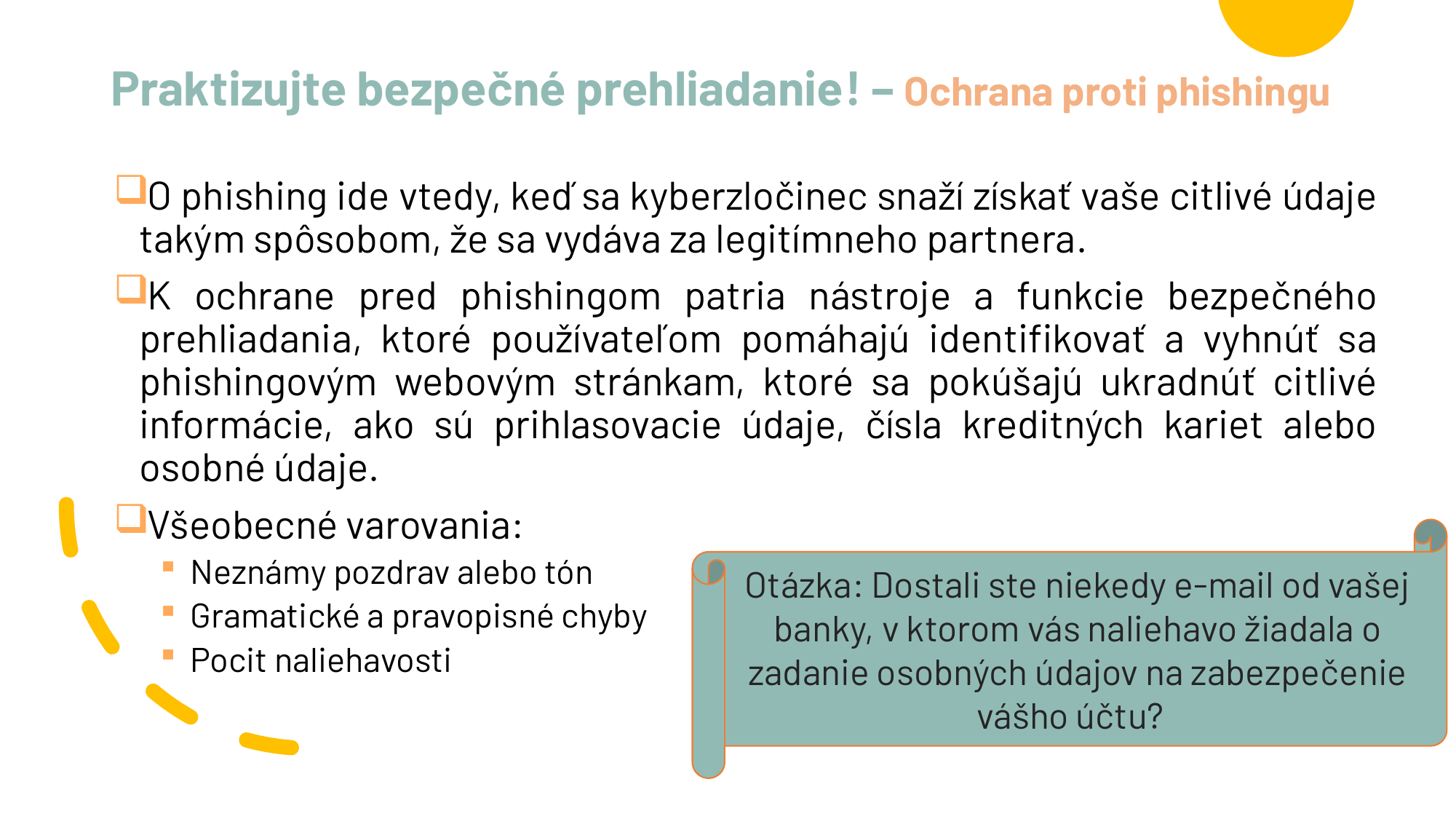

# Praktizujte bezpečné prehliadanie! – Ochrana proti phishingu
O phishing ide vtedy, keď sa kyberzločinec snaží získať vaše citlivé údaje takým spôsobom, že sa vydáva za legitímneho partnera.
K ochrane pred phishingom patria nástroje a funkcie bezpečného prehliadania, ktoré používateľom pomáhajú identifikovať a vyhnúť sa phishingovým webovým stránkam, ktoré sa pokúšajú ukradnúť citlivé informácie, ako sú prihlasovacie údaje, čísla kreditných kariet alebo osobné údaje.
Všeobecné varovania:
Neznámy pozdrav alebo tón
Gramatické a pravopisné chyby
Pocit naliehavosti

Otázka: Dostali ste niekedy e-mail od vašej banky, v ktorom vás naliehavo žiadala o zadanie osobných údajov na zabezpečenie vášho účtu?